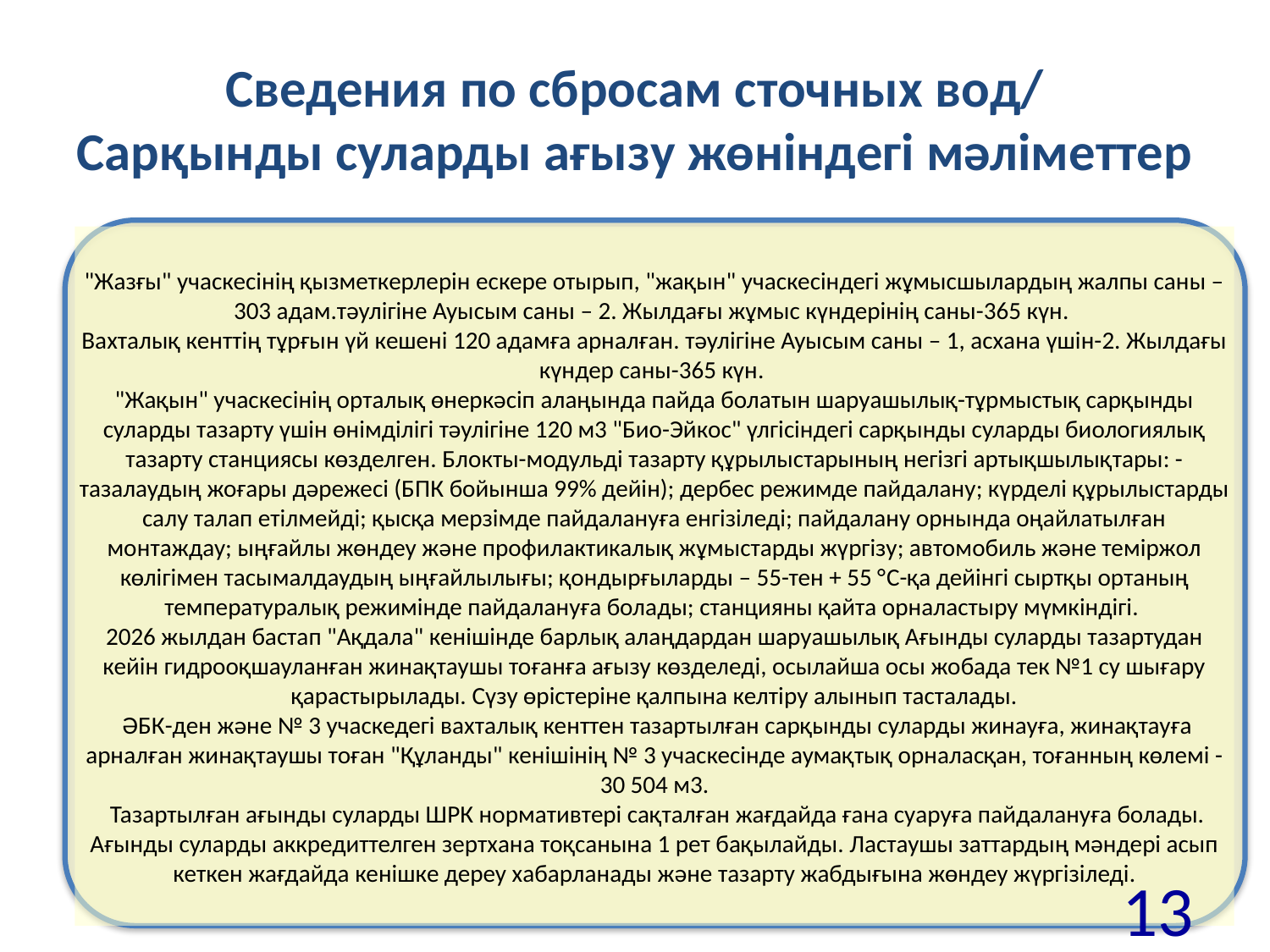

# Сведения по сбросам сточных вод/ Сарқынды суларды ағызу жөніндегі мәліметтер

"Жазғы" учаскесінің қызметкерлерін ескере отырып, "жақын" учаскесіндегі жұмысшылардың жалпы саны – 303 адам.тәулігіне Ауысым саны – 2. Жылдағы жұмыс күндерінің саны-365 күн.
Вахталық кенттің тұрғын үй кешені 120 адамға арналған. тәулігіне Ауысым саны – 1, асхана үшін-2. Жылдағы күндер саны-365 күн.
"Жақын" учаскесінің орталық өнеркәсіп алаңында пайда болатын шаруашылық-тұрмыстық сарқынды суларды тазарту үшін өнімділігі тәулігіне 120 м3 "Био-Эйкос" үлгісіндегі сарқынды суларды биологиялық тазарту станциясы көзделген. Блокты-модульді тазарту құрылыстарының негізгі артықшылықтары: - тазалаудың жоғары дәрежесі (БПК бойынша 99% дейін); дербес режимде пайдалану; күрделі құрылыстарды салу талап етілмейді; қысқа мерзімде пайдалануға енгізіледі; пайдалану орнында оңайлатылған монтаждау; ыңғайлы жөндеу және профилактикалық жұмыстарды жүргізу; автомобиль және теміржол көлігімен тасымалдаудың ыңғайлылығы; қондырғыларды – 55-тен + 55 °C-қа дейінгі сыртқы ортаның температуралық режимінде пайдалануға болады; станцияны қайта орналастыру мүмкіндігі.
2026 жылдан бастап "Ақдала" кенішінде барлық алаңдардан шаруашылық Ағынды суларды тазартудан кейін гидрооқшауланған жинақтаушы тоғанға ағызу көзделеді, осылайша осы жобада тек №1 су шығару қарастырылады. Сүзу өрістеріне қалпына келтіру алынып тасталады.
 ӘБК-ден және № 3 учаскедегі вахталық кенттен тазартылған сарқынды суларды жинауға, жинақтауға арналған жинақтаушы тоған "Құланды" кенішінің № 3 учаскесінде аумақтық орналасқан, тоғанның көлемі - 30 504 м3.
 Тазартылған ағынды суларды ШРК нормативтері сақталған жағдайда ғана суаруға пайдалануға болады. Ағынды суларды аккредиттелген зертхана тоқсанына 1 рет бақылайды. Ластаушы заттардың мәндері асып кеткен жағдайда кенішке дереу хабарланады және тазарту жабдығына жөндеу жүргізіледі.
13